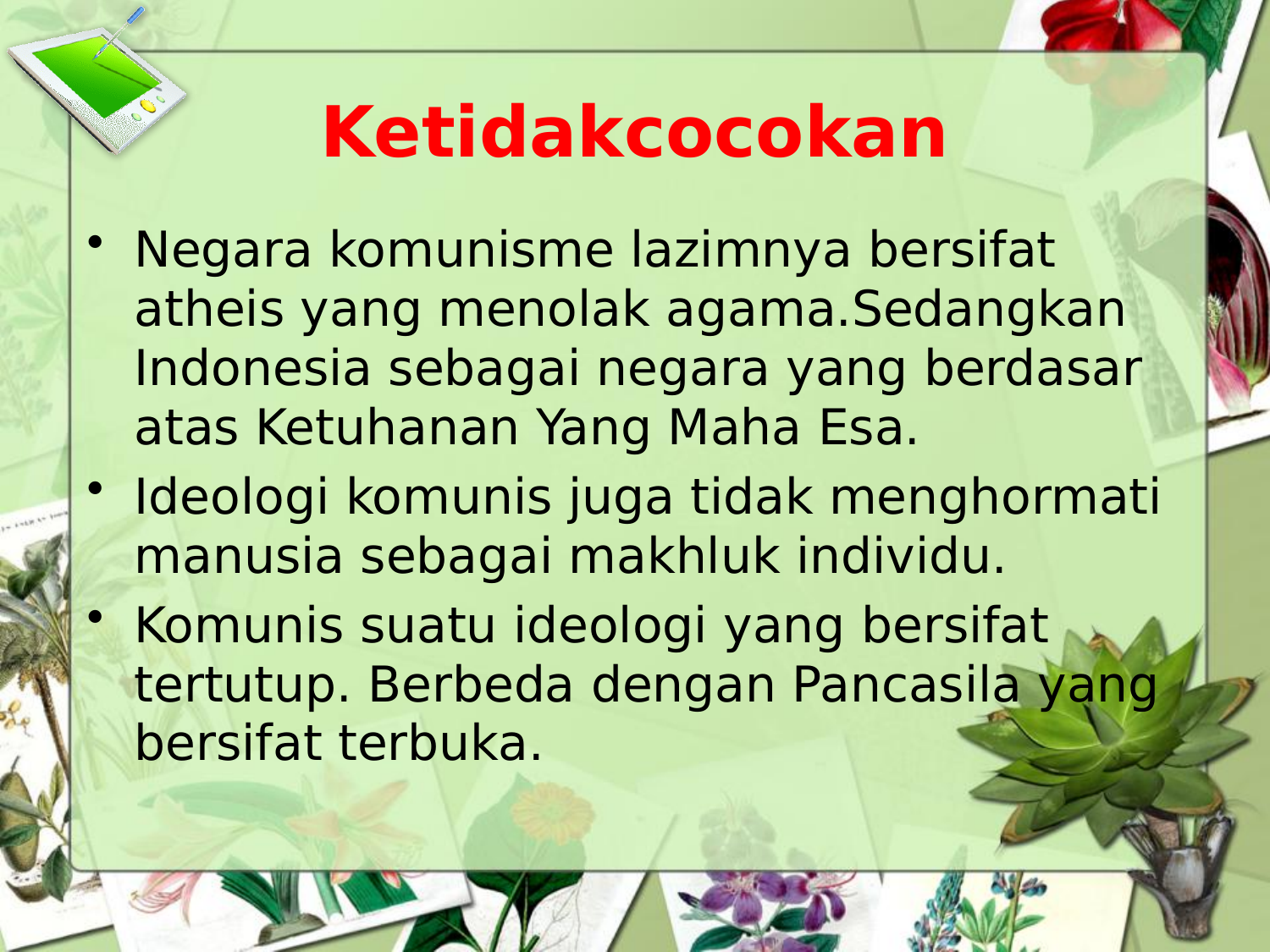

# Ketidakcocokan
Negara komunisme lazimnya bersifat atheis yang menolak agama.Sedangkan Indonesia sebagai negara yang berdasar atas Ketuhanan Yang Maha Esa.
Ideologi komunis juga tidak menghormati manusia sebagai makhluk individu.
Komunis suatu ideologi yang bersifat tertutup. Berbeda dengan Pancasila yang bersifat terbuka.